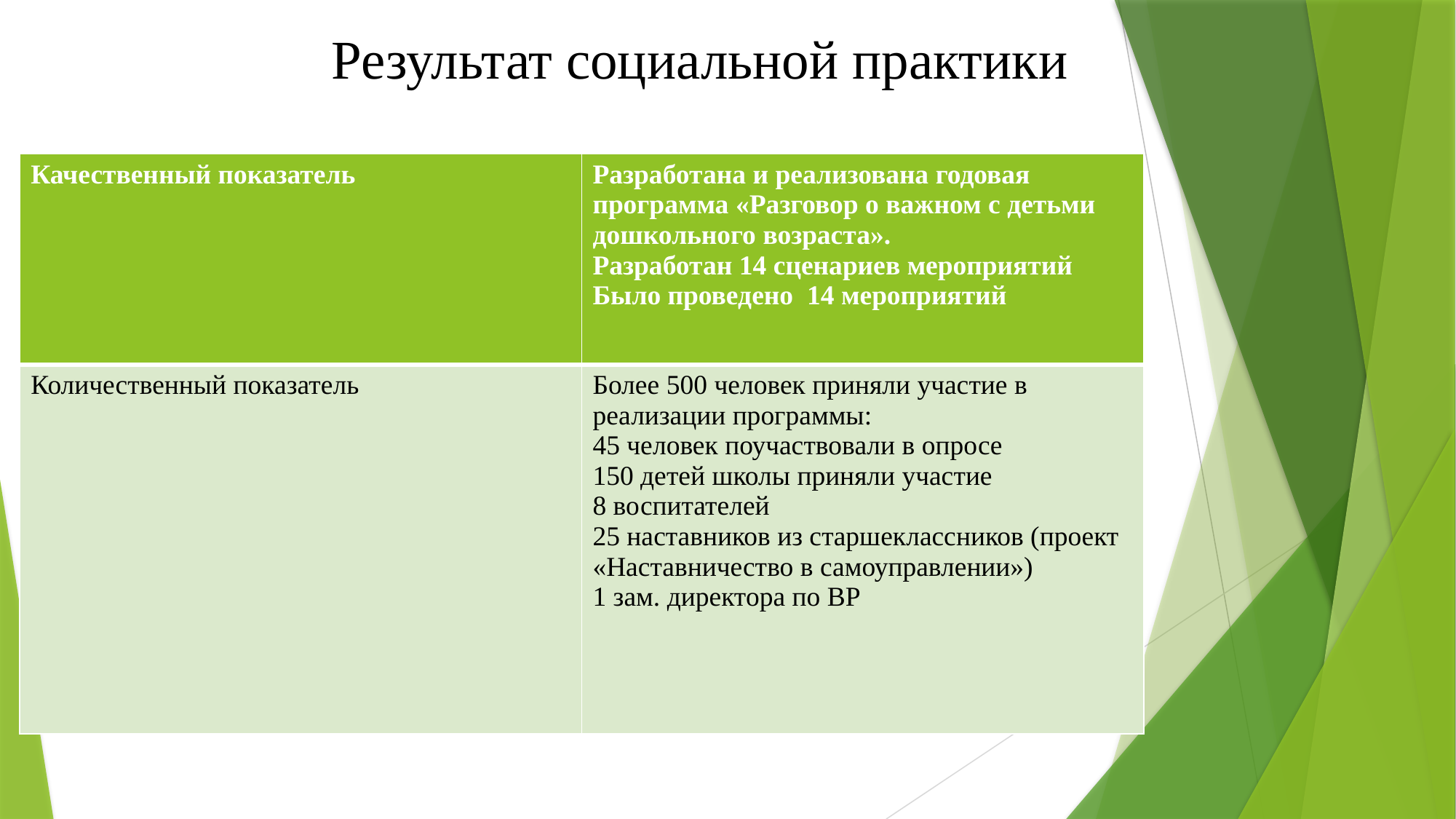

# Результат социальной практики
| Качественный показатель | Разработана и реализована годовая программа «Разговор о важном с детьми дошкольного возраста». Разработан 14 сценариев мероприятий Было проведено 14 мероприятий |
| --- | --- |
| Количественный показатель | Более 500 человек приняли участие в реализации программы: 45 человек поучаствовали в опросе 150 детей школы приняли участие 8 воспитателей 25 наставников из старшеклассников (проект «Наставничество в самоуправлении») 1 зам. директора по ВР |